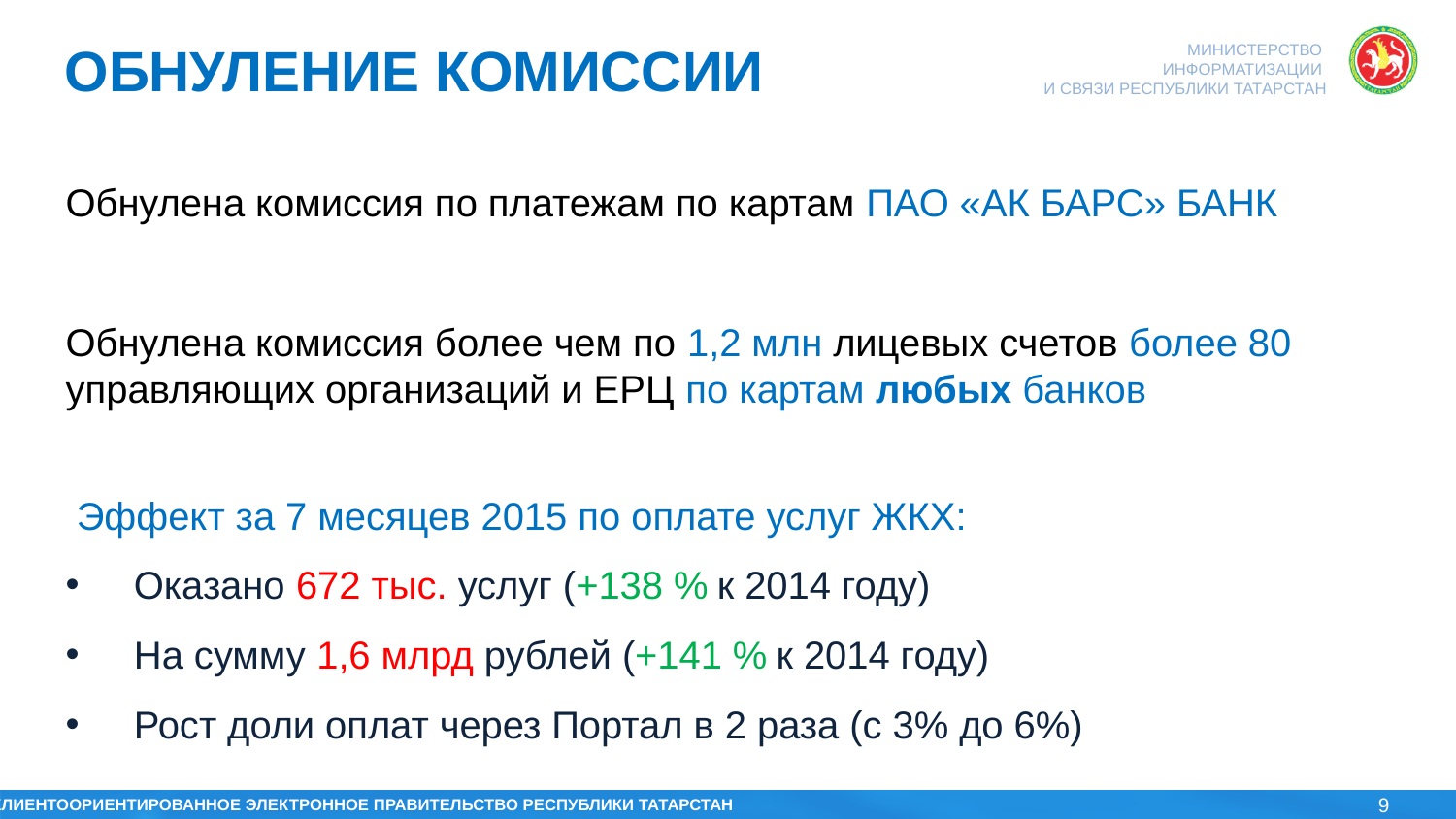

ОБНУЛЕНИЕ КОМИССИИ
Обнулена комиссия по платежам по картам ПАО «АК БАРС» БАНК

Обнулена комиссия более чем по 1,2 млн лицевых счетов более 80 управляющих организаций и ЕРЦ по картам любых банков

 Эффект за 7 месяцев 2015 по оплате услуг ЖКХ:
Оказано 672 тыс. услуг (+138 % к 2014 году)
На сумму 1,6 млрд рублей (+141 % к 2014 году)
Рост доли оплат через Портал в 2 раза (с 3% до 6%)